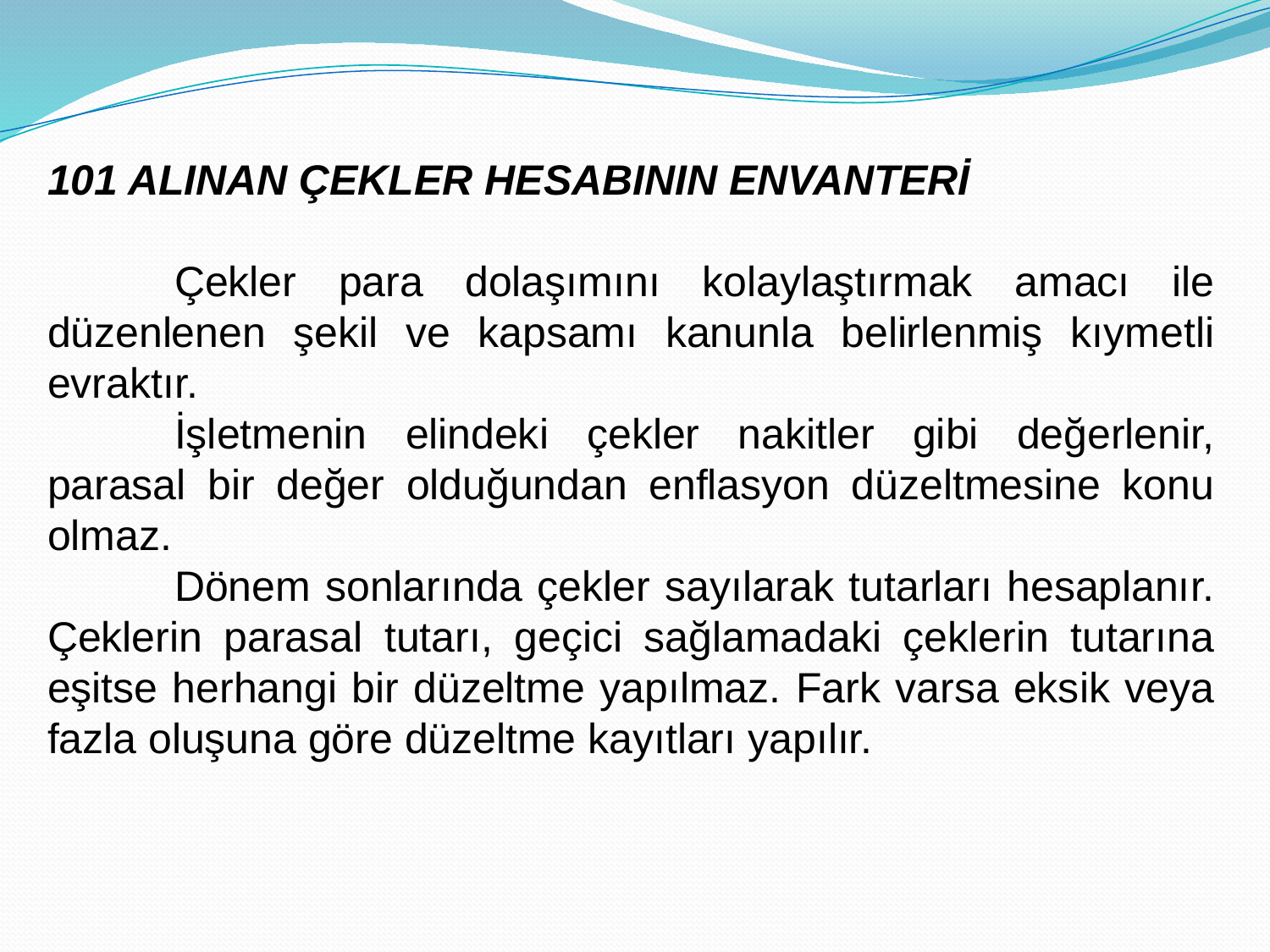

101 ALINAN ÇEKLER HESABININ ENVANTERİ

	Çekler para dolaşımını kolaylaştırmak amacı ile düzenlenen şekil ve kapsamı kanunla belirlenmiş kıymetli evraktır.
	İşletmenin elindeki çekler nakitler gibi değerlenir, parasal bir değer olduğundan enflasyon düzeltmesine konu olmaz.
	Dönem sonlarında çekler sayılarak tutarları hesaplanır. Çeklerin parasal tutarı, geçici sağlamadaki çeklerin tutarına eşitse herhangi bir düzeltme yapılmaz. Fark varsa eksik veya fazla oluşuna göre düzeltme kayıtları yapılır.